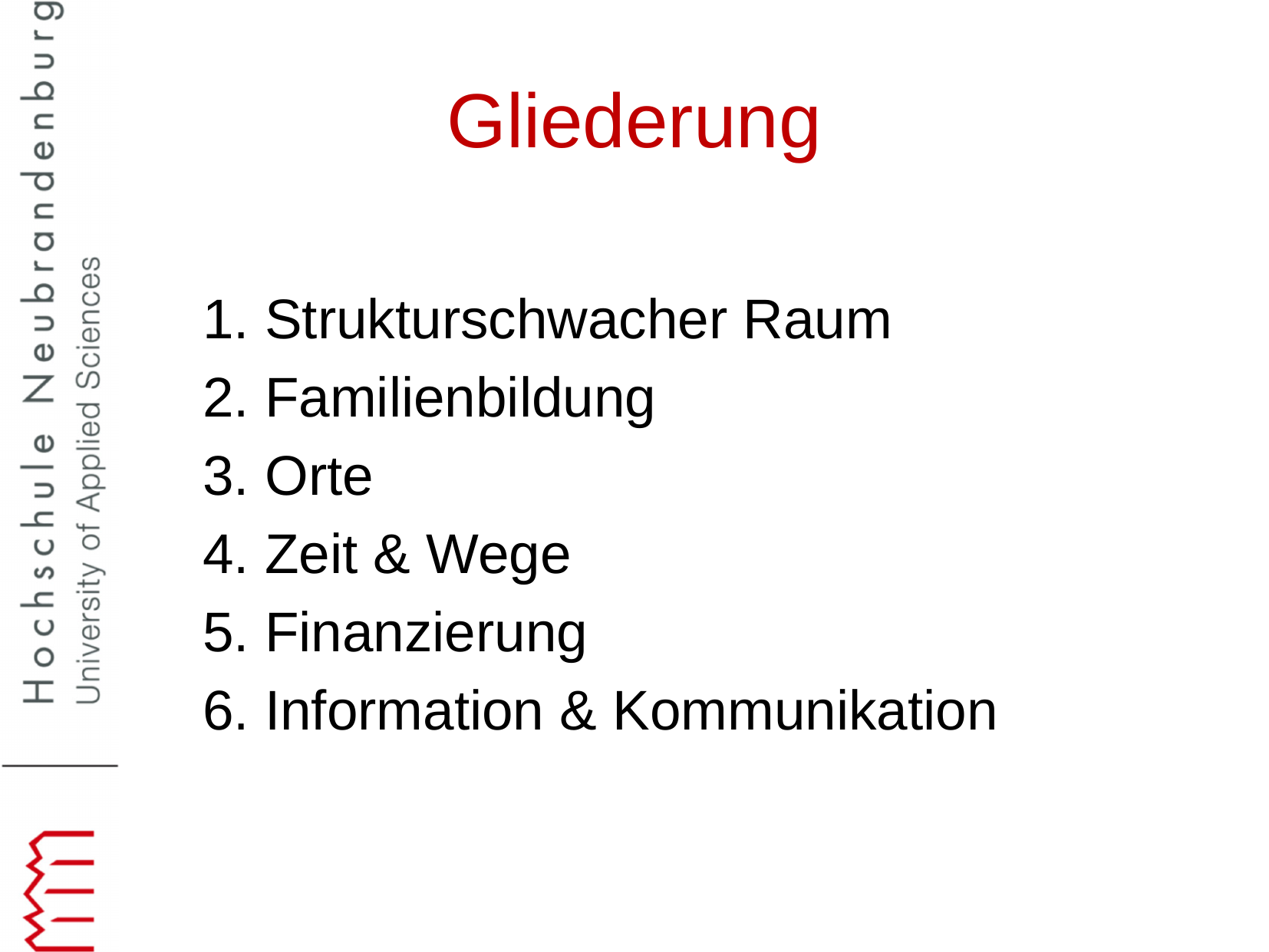

Gliederung

1. Strukturschwacher Raum
2. Familienbildung
3. Orte
4. Zeit & Wege
5. Finanzierung
6. Information & Kommunikation